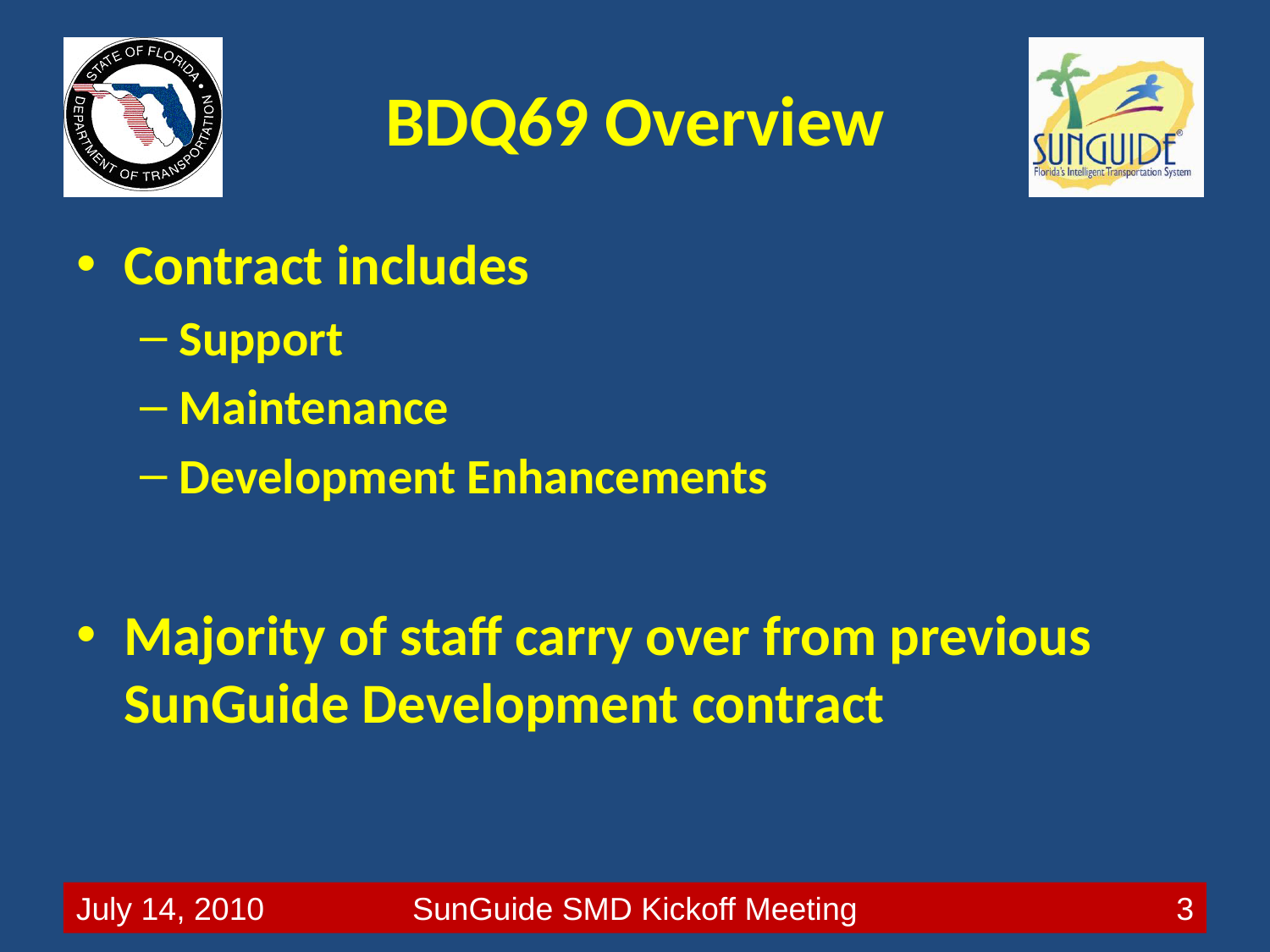

# BDQ69 Overview
Contract includes
Support
Maintenance
Development Enhancements

Majority of staff carry over from previous SunGuide Development contract